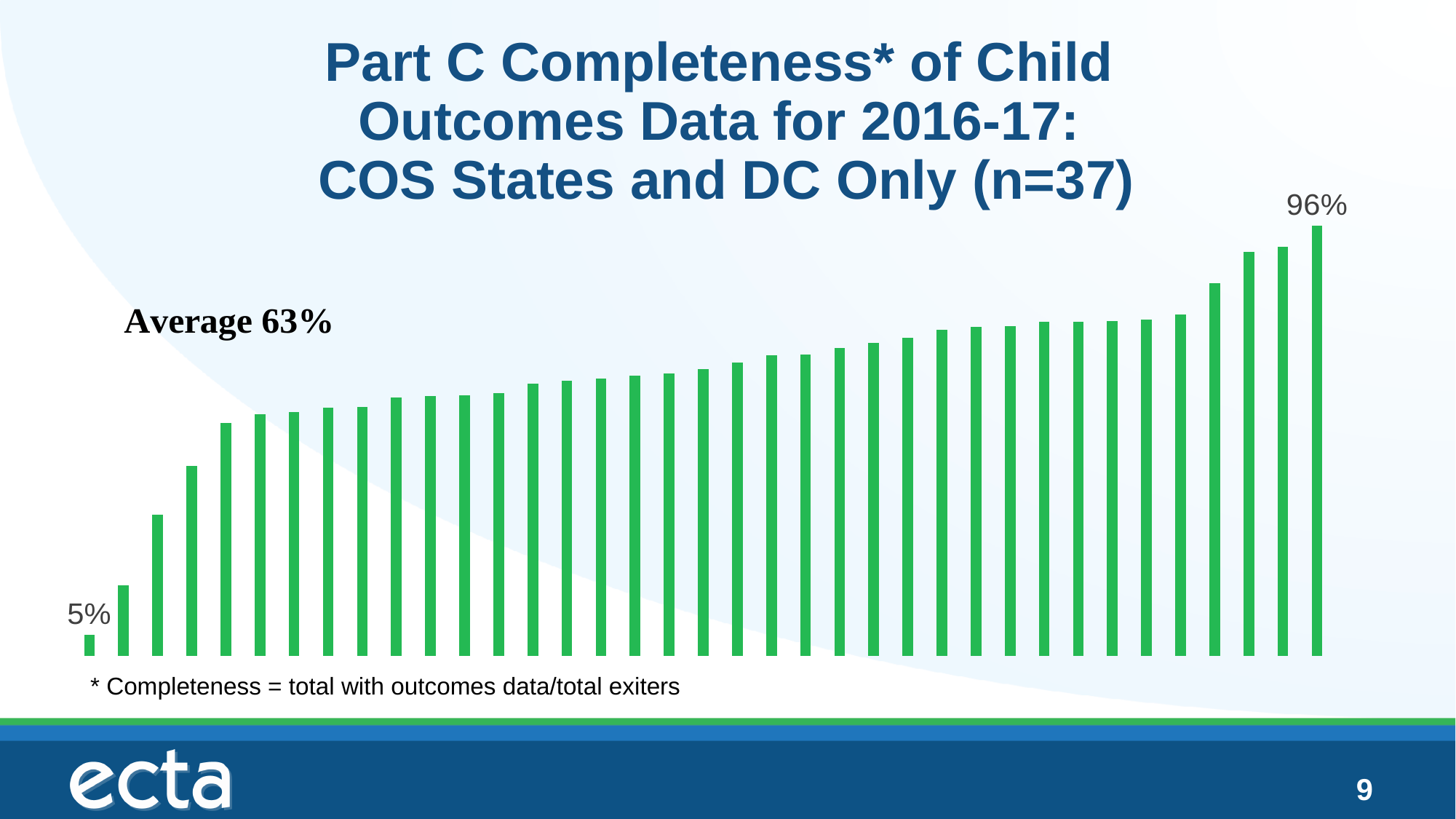

# Part C Completeness* of Child Outcomes Data for 2016-17: COS States and DC Only (n=37)

### Chart

| Category | OC1_Percentofexiters |
|---|---|
* Completeness = total with outcomes data/total exiters
9